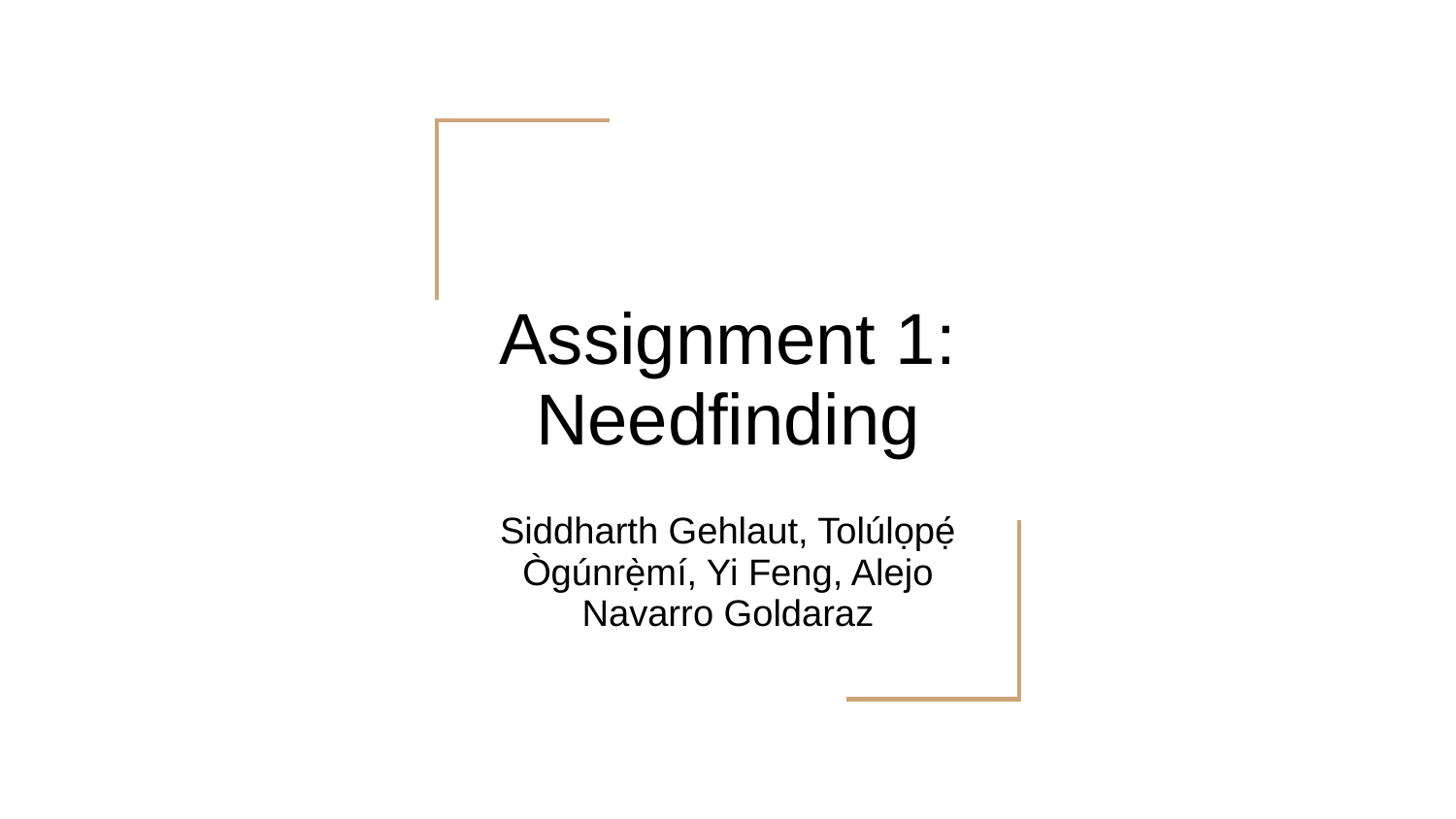

# Assignment 1: Needfinding
Siddharth Gehlaut, Tolúlọpẹ́ Ògúnrẹ̀mí, Yi Feng, Alejo Navarro Goldaraz